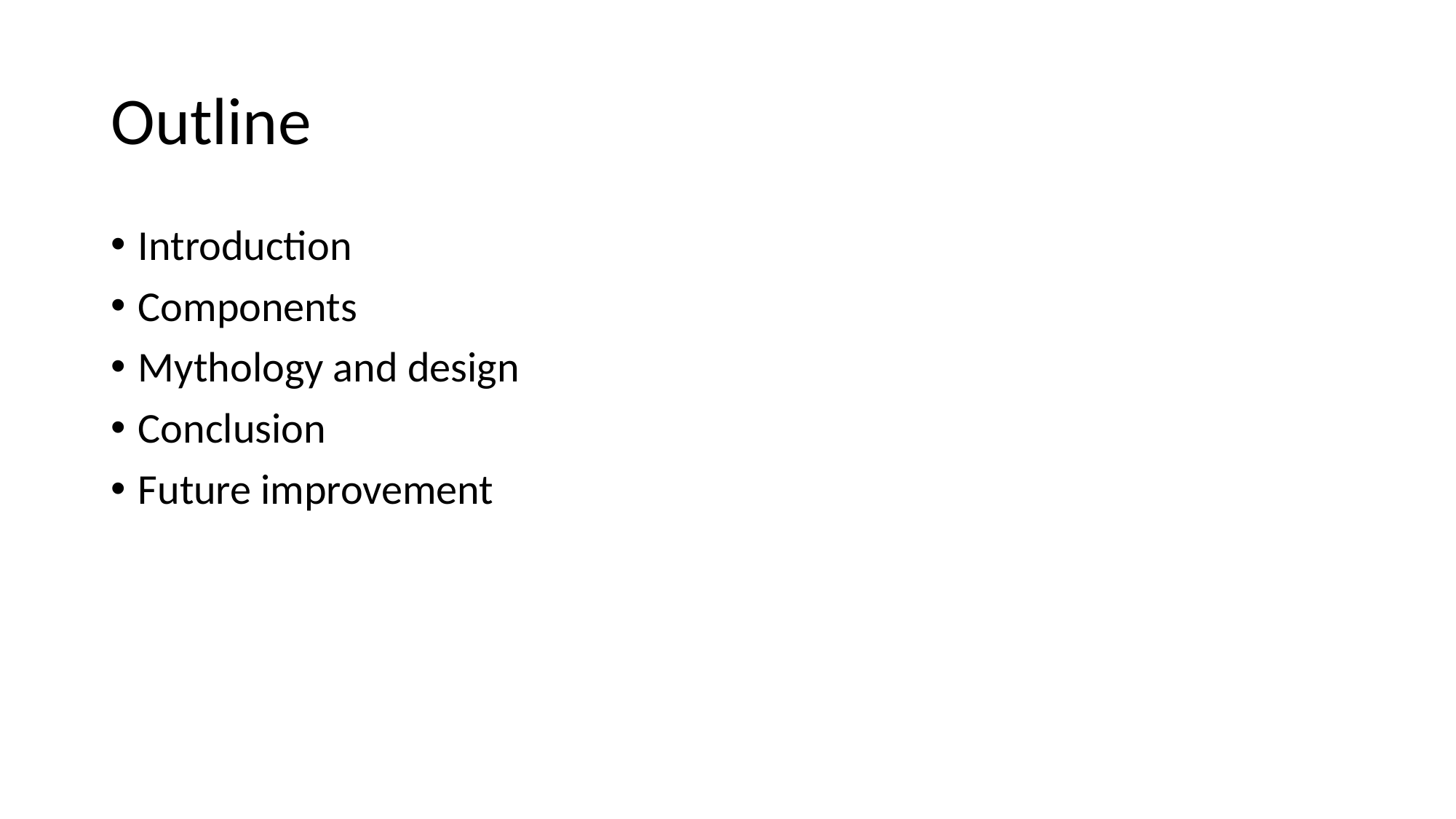

# Outline
Introduction
Components
Mythology and design
Conclusion
Future improvement